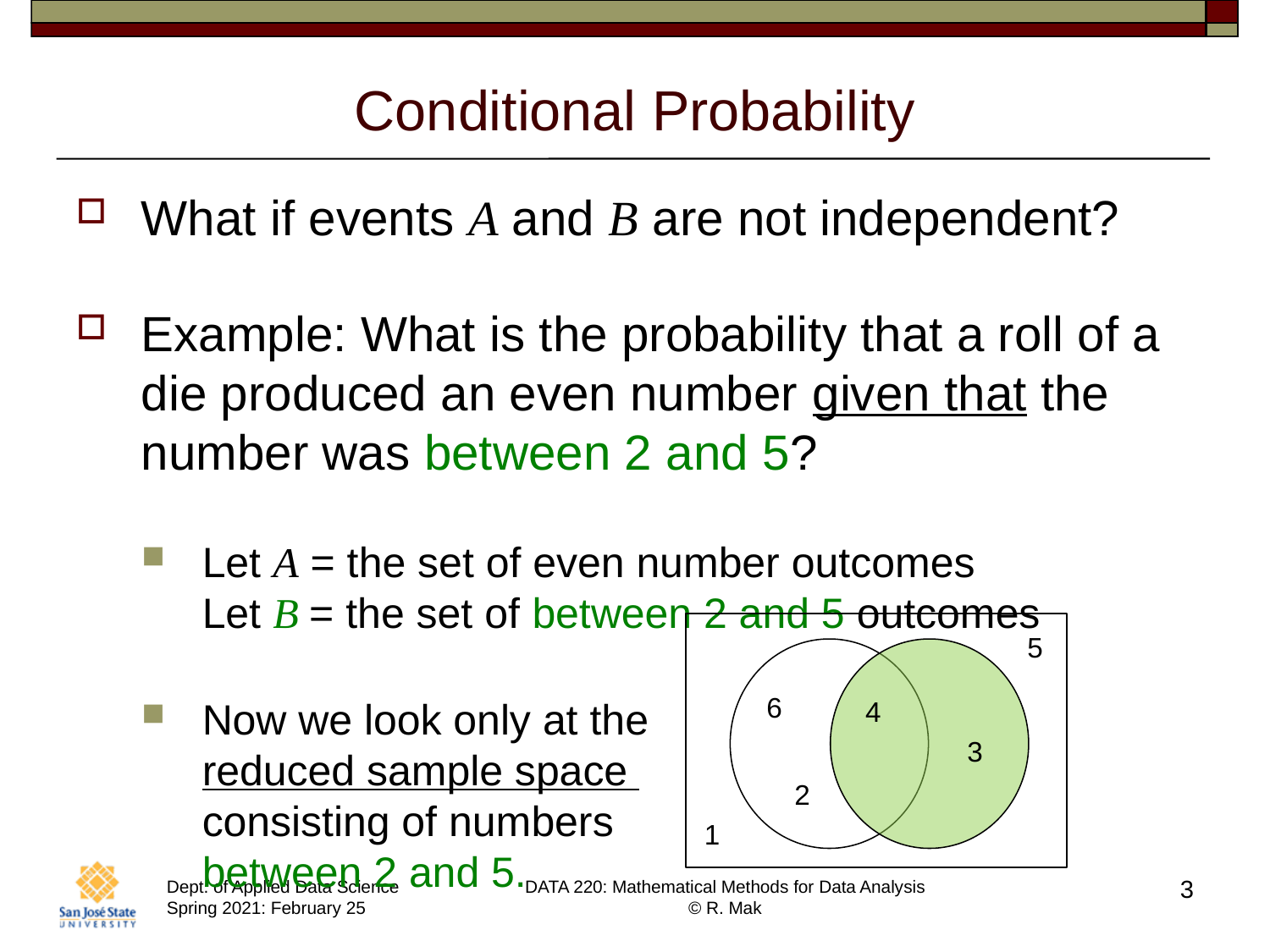

# Conditional Probability
What if events A and B are not independent?

Example: What is the probability that a roll of a die produced an even number given that the
number was between 2 and 5?

Let A = the set of even number outcomes
Let B = the set of between 2 and 5 outcomes

Now we look only at the
reduced sample space
consisting of numbers
between 2 and 5.

5
6
4
3
2
1
3